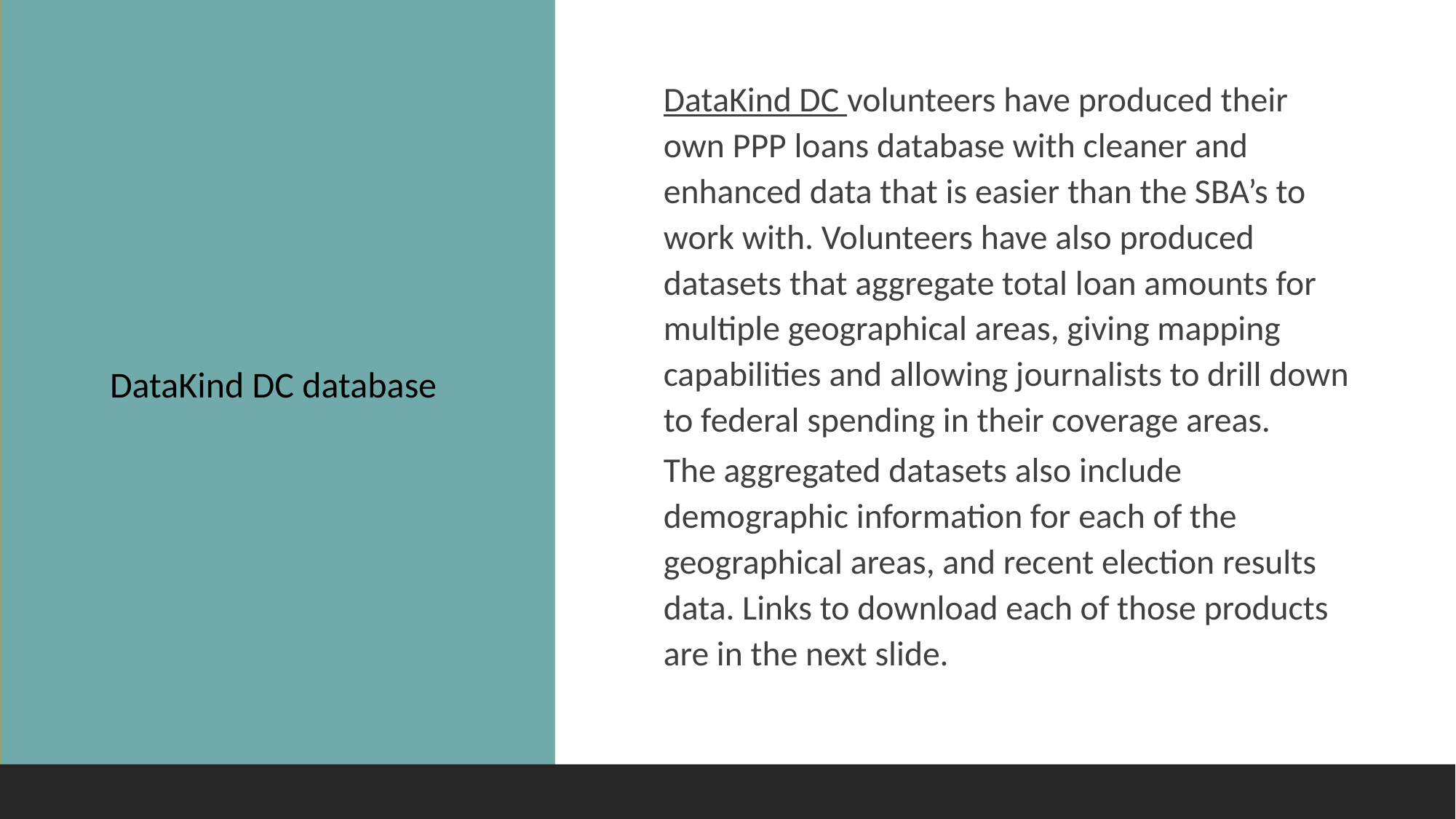

# DataKind DC database

DataKind DC volunteers have produced their own PPP loans database with cleaner and enhanced data that is easier than the SBA’s to work with. Volunteers have also produced datasets that aggregate total loan amounts for multiple geographical areas, giving mapping capabilities and allowing journalists to drill down to federal spending in their coverage areas.
The aggregated datasets also include demographic information for each of the geographical areas, and recent election results data. Links to download each of those products are in the next slide.